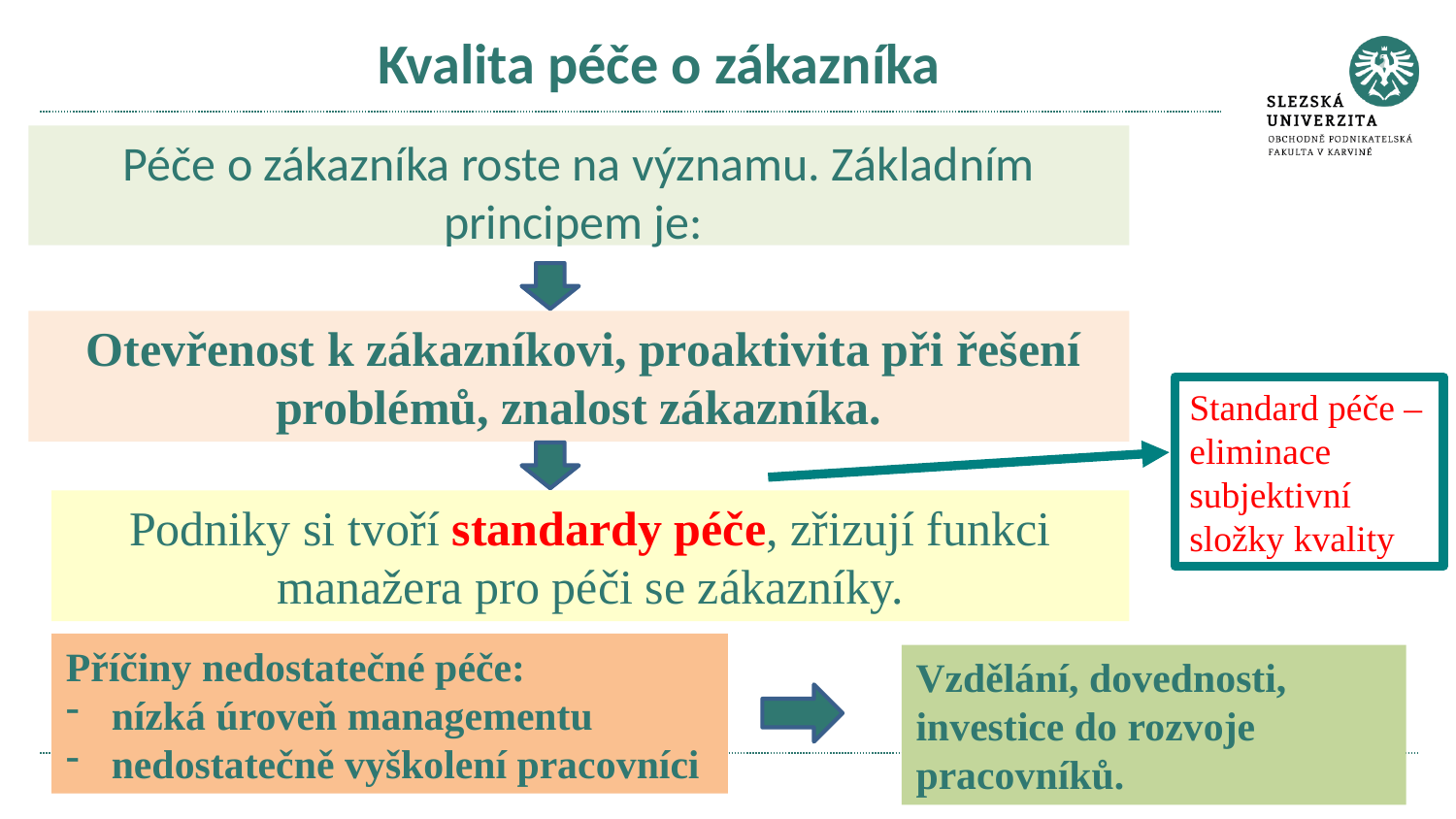

# Kvalita péče o zákazníka
Péče o zákazníka roste na významu. Základním principem je:

 Otevřenost k zákazníkovi, proaktivita při řešení problémů, znalost zákazníka.
Standard péče – eliminace subjektivní složky kvality

Podniky si tvoří standardy péče, zřizují funkci manažera pro péči se zákazníky.
Příčiny nedostatečné péče:
nízká úroveň managementu
nedostatečně vyškolení pracovníci
Vzdělání, dovednosti, investice do rozvoje pracovníků.